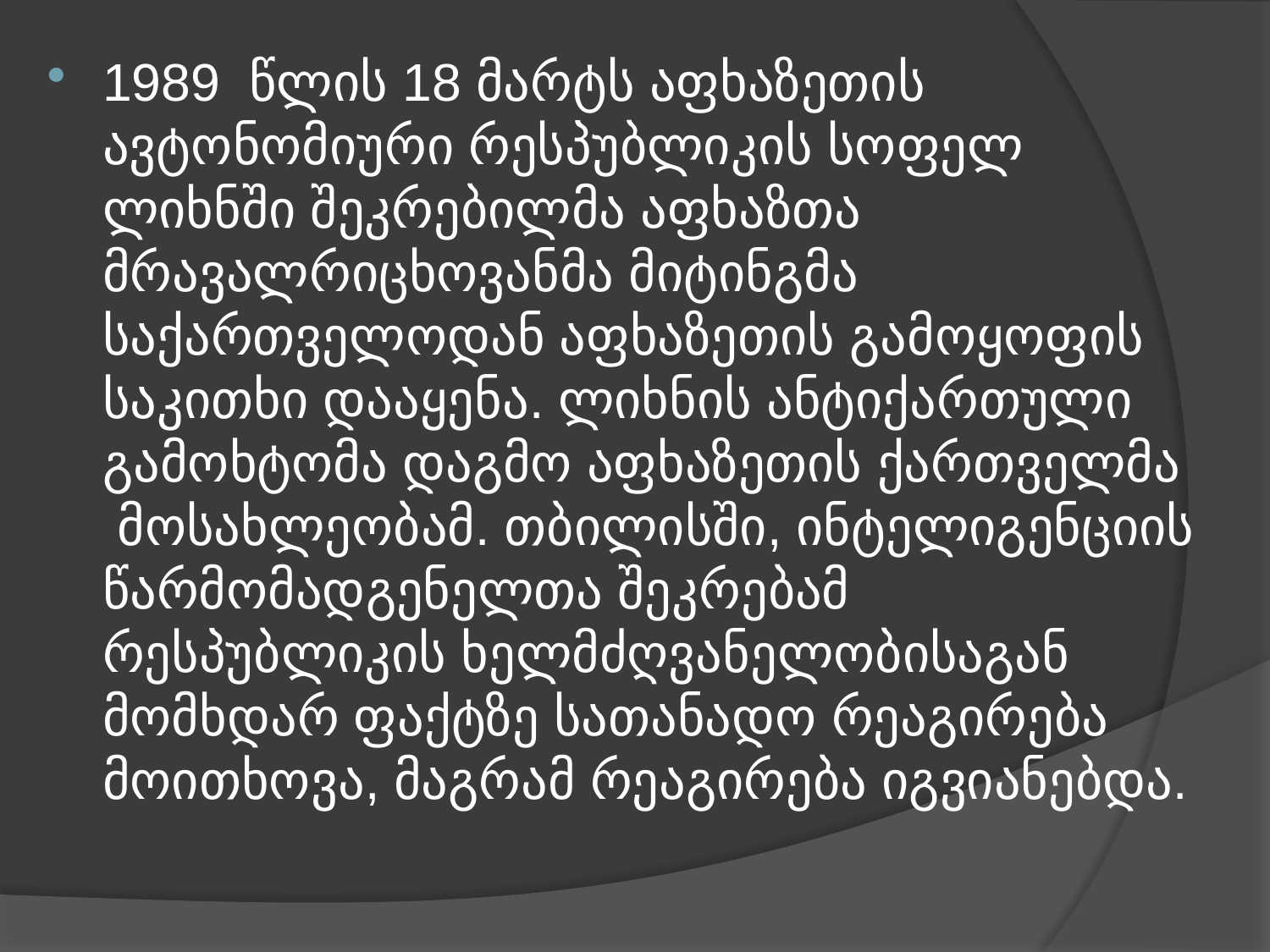

#
1989  წლის 18 მარტს აფხაზეთის ავტონომიური რესპუბლიკის სოფელ ლიხნში შეკრებილმა აფხაზთა მრავალრიცხოვანმა მიტინგმა  საქართველოდან აფხაზეთის გამოყოფის საკითხი დააყენა. ლიხნის ანტიქართული გამოხტომა დაგმო აფხაზეთის ქართველმა  მოსახლეობამ. თბილისში, ინტელიგენციის წარმომადგენელთა შეკრებამ რესპუბლიკის ხელმძღვანელობისაგან მომხდარ ფაქტზე სათანადო რეაგირება მოითხოვა, მაგრამ რეაგირება იგვიანებდა.